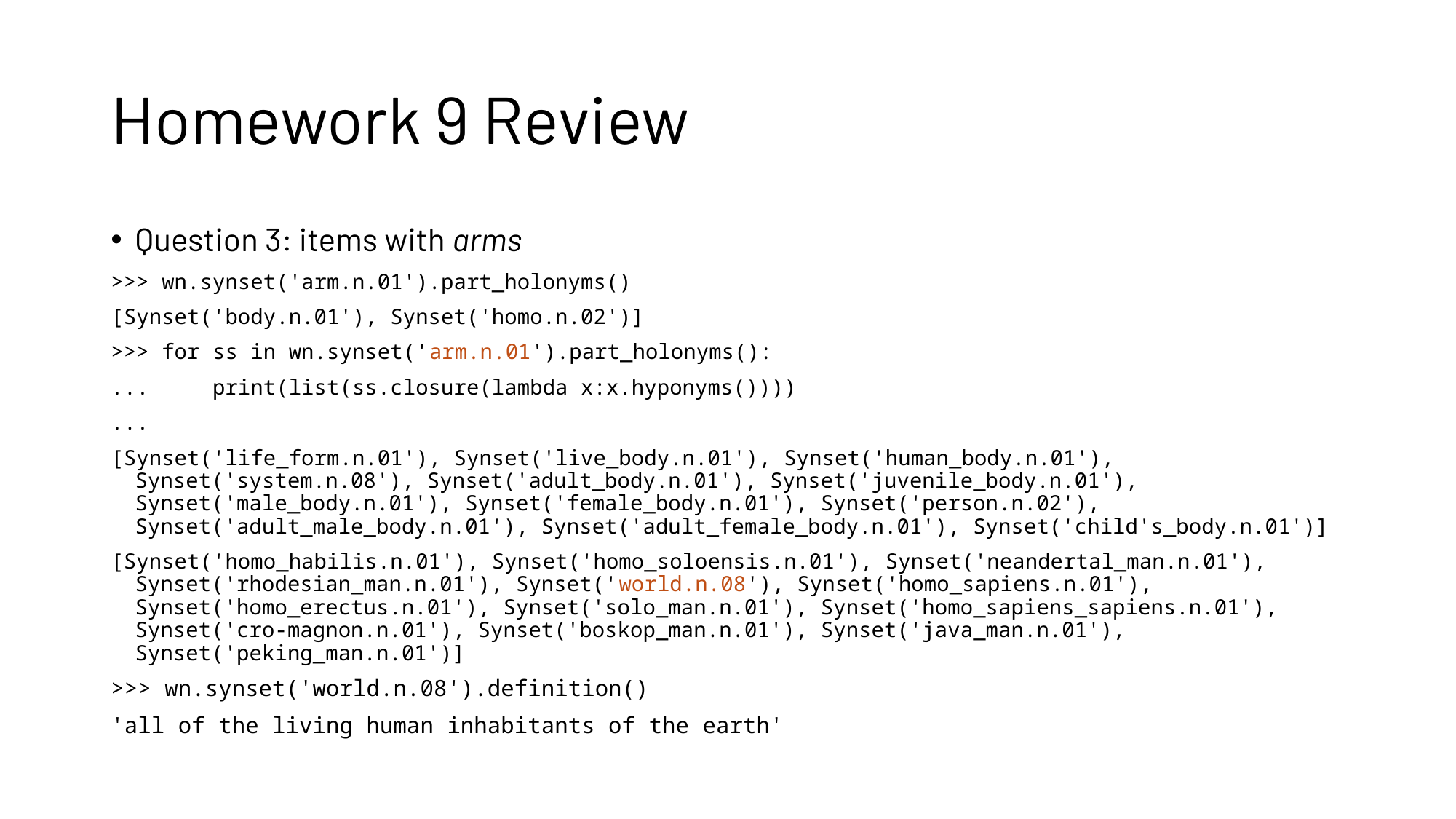

# Homework 9 Review
Question 3: items with arms
>>> wn.synset('arm.n.01').part_holonyms()
[Synset('body.n.01'), Synset('homo.n.02')]
>>> for ss in wn.synset('arm.n.01').part_holonyms():
...     print(list(ss.closure(lambda x:x.hyponyms())))
...
[Synset('life_form.n.01'), Synset('live_body.n.01'), Synset('human_body.n.01'), Synset('system.n.08'), Synset('adult_body.n.01'), Synset('juvenile_body.n.01'), Synset('male_body.n.01'), Synset('female_body.n.01'), Synset('person.n.02'), Synset('adult_male_body.n.01'), Synset('adult_female_body.n.01'), Synset('child's_body.n.01')]
[Synset('homo_habilis.n.01'), Synset('homo_soloensis.n.01'), Synset('neandertal_man.n.01'), Synset('rhodesian_man.n.01'), Synset('world.n.08'), Synset('homo_sapiens.n.01'), Synset('homo_erectus.n.01'), Synset('solo_man.n.01'), Synset('homo_sapiens_sapiens.n.01'), Synset('cro-magnon.n.01'), Synset('boskop_man.n.01'), Synset('java_man.n.01'), Synset('peking_man.n.01')]
>>> wn.synset('world.n.08').definition()
'all of the living human inhabitants of the earth'